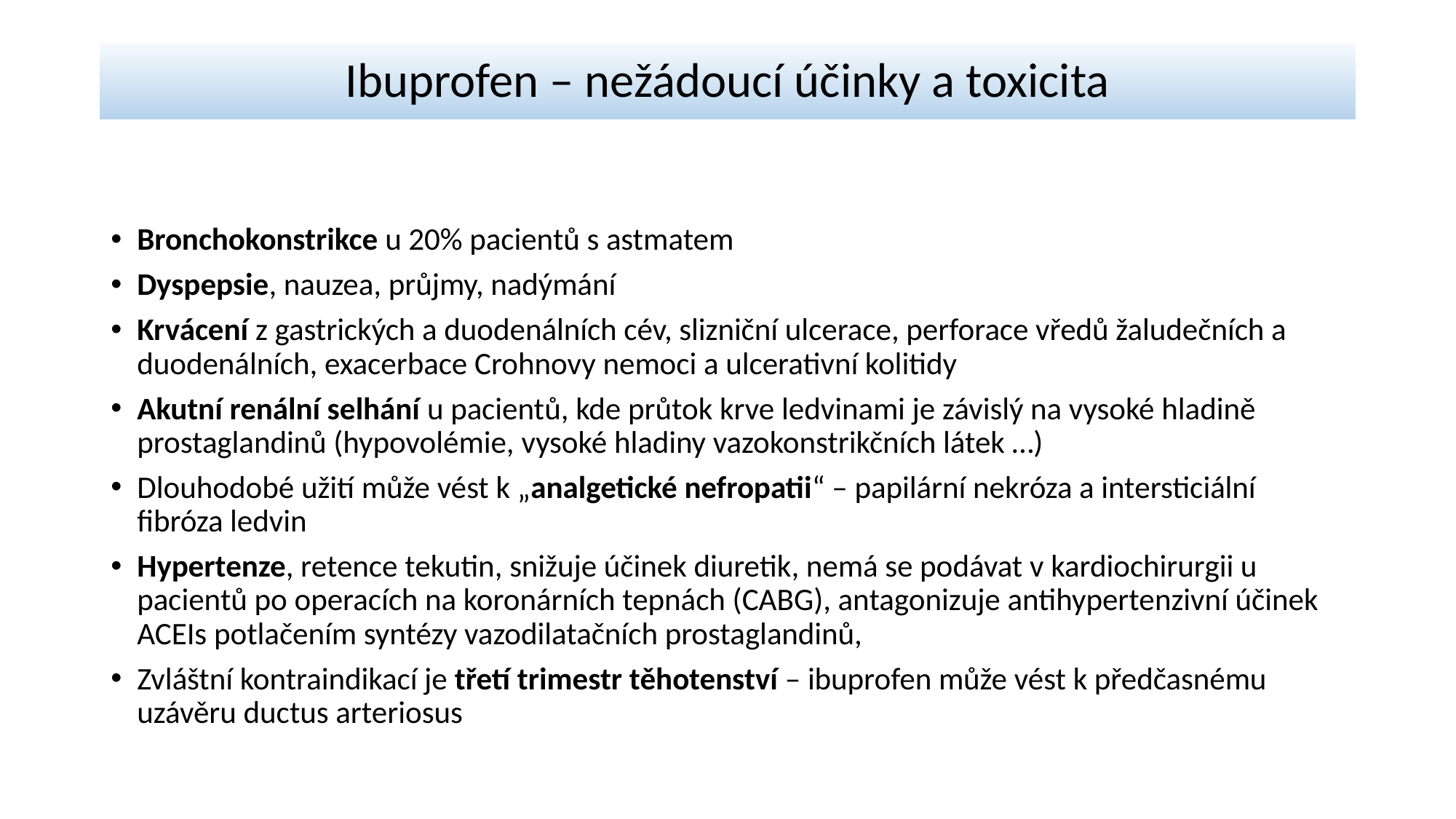

# Ibuprofen – nežádoucí účinky a toxicita
Bronchokonstrikce u 20% pacientů s astmatem
Dyspepsie, nauzea, průjmy, nadýmání
Krvácení z gastrických a duodenálních cév, slizniční ulcerace, perforace vředů žaludečních a duodenálních, exacerbace Crohnovy nemoci a ulcerativní kolitidy
Akutní renální selhání u pacientů, kde průtok krve ledvinami je závislý na vysoké hladině prostaglandinů (hypovolémie, vysoké hladiny vazokonstrikčních látek …)
Dlouhodobé užití může vést k „analgetické nefropatii“ – papilární nekróza a intersticiální fibróza ledvin
Hypertenze, retence tekutin, snižuje účinek diuretik, nemá se podávat v kardiochirurgii u pacientů po operacích na koronárních tepnách (CABG), antagonizuje antihypertenzivní účinek ACEIs potlačením syntézy vazodilatačních prostaglandinů,
Zvláštní kontraindikací je třetí trimestr těhotenství – ibuprofen může vést k předčasnému uzávěru ductus arteriosus